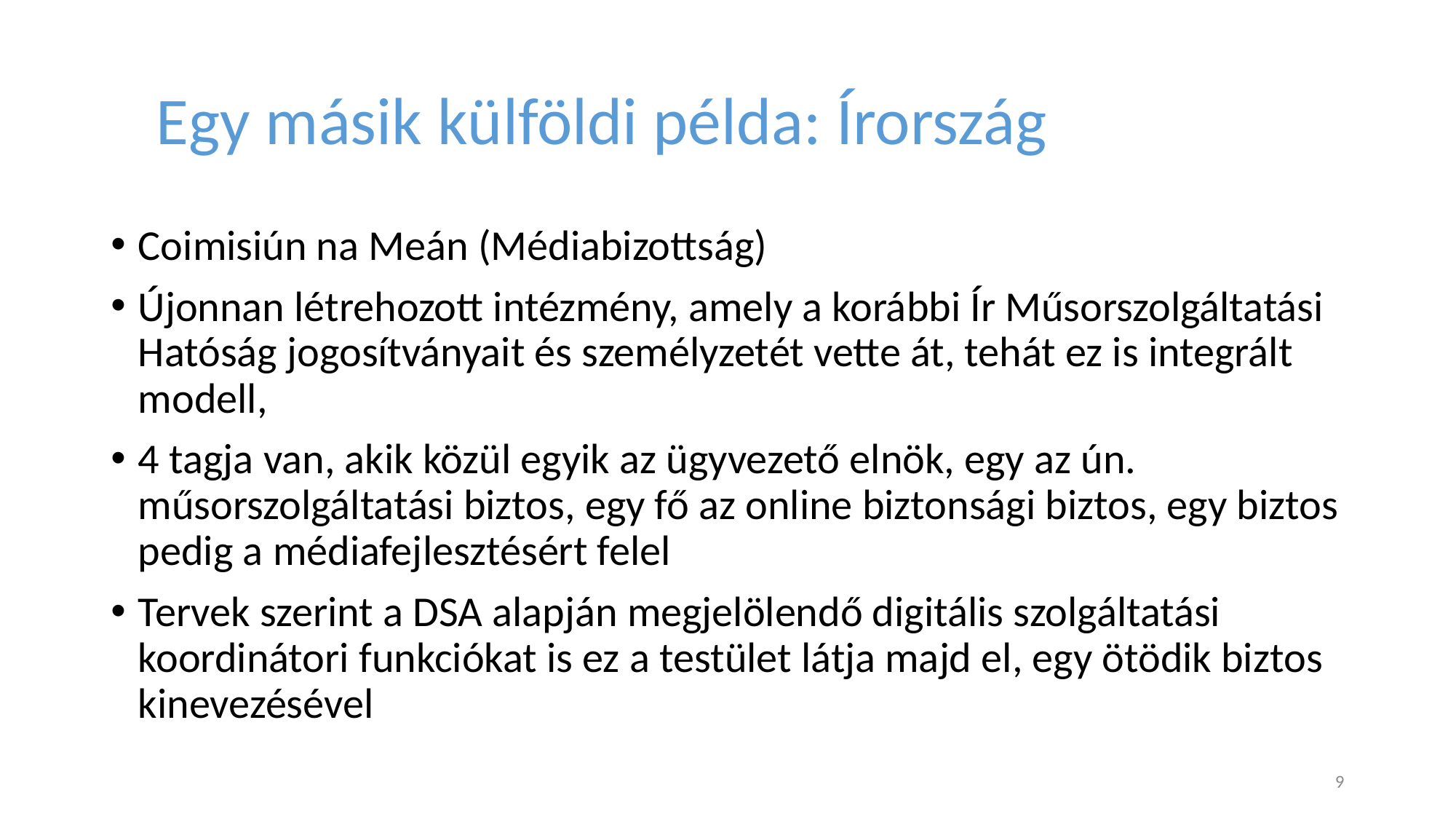

# Egy másik külföldi példa: Írország
Coimisiún na Meán (Médiabizottság)
Újonnan létrehozott intézmény, amely a korábbi Ír Műsorszolgáltatási Hatóság jogosítványait és személyzetét vette át, tehát ez is integrált modell,
4 tagja van, akik közül egyik az ügyvezető elnök, egy az ún. műsorszolgáltatási biztos, egy fő az online biztonsági biztos, egy biztos pedig a médiafejlesztésért felel
Tervek szerint a DSA alapján megjelölendő digitális szolgáltatási koordinátori funkciókat is ez a testület látja majd el, egy ötödik biztos kinevezésével

9